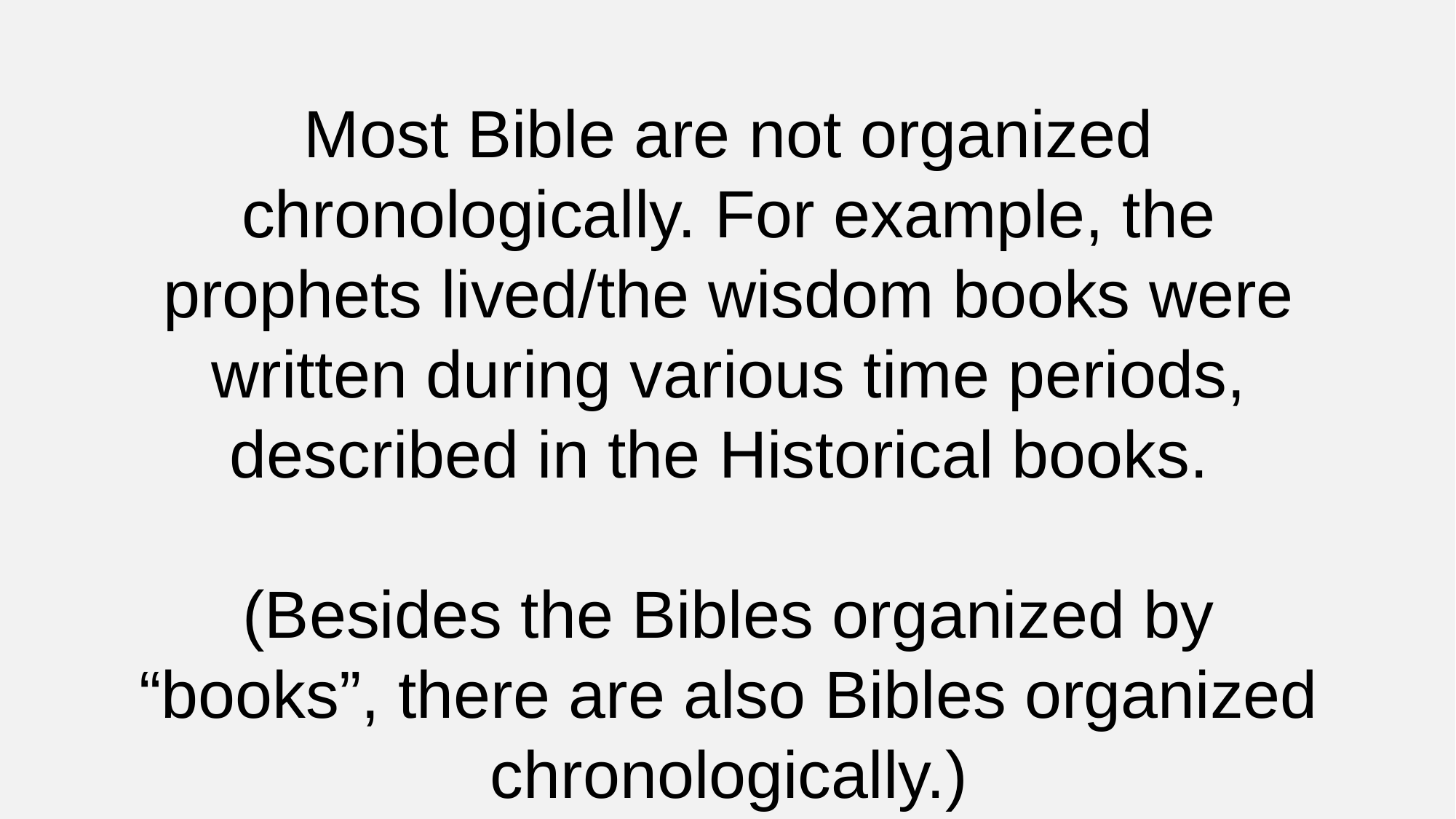

Most Bible are not organized chronologically. For example, the prophets lived/the wisdom books were written during various time periods, described in the Historical books.

(Besides the Bibles organized by “books”, there are also Bibles organized chronologically.)